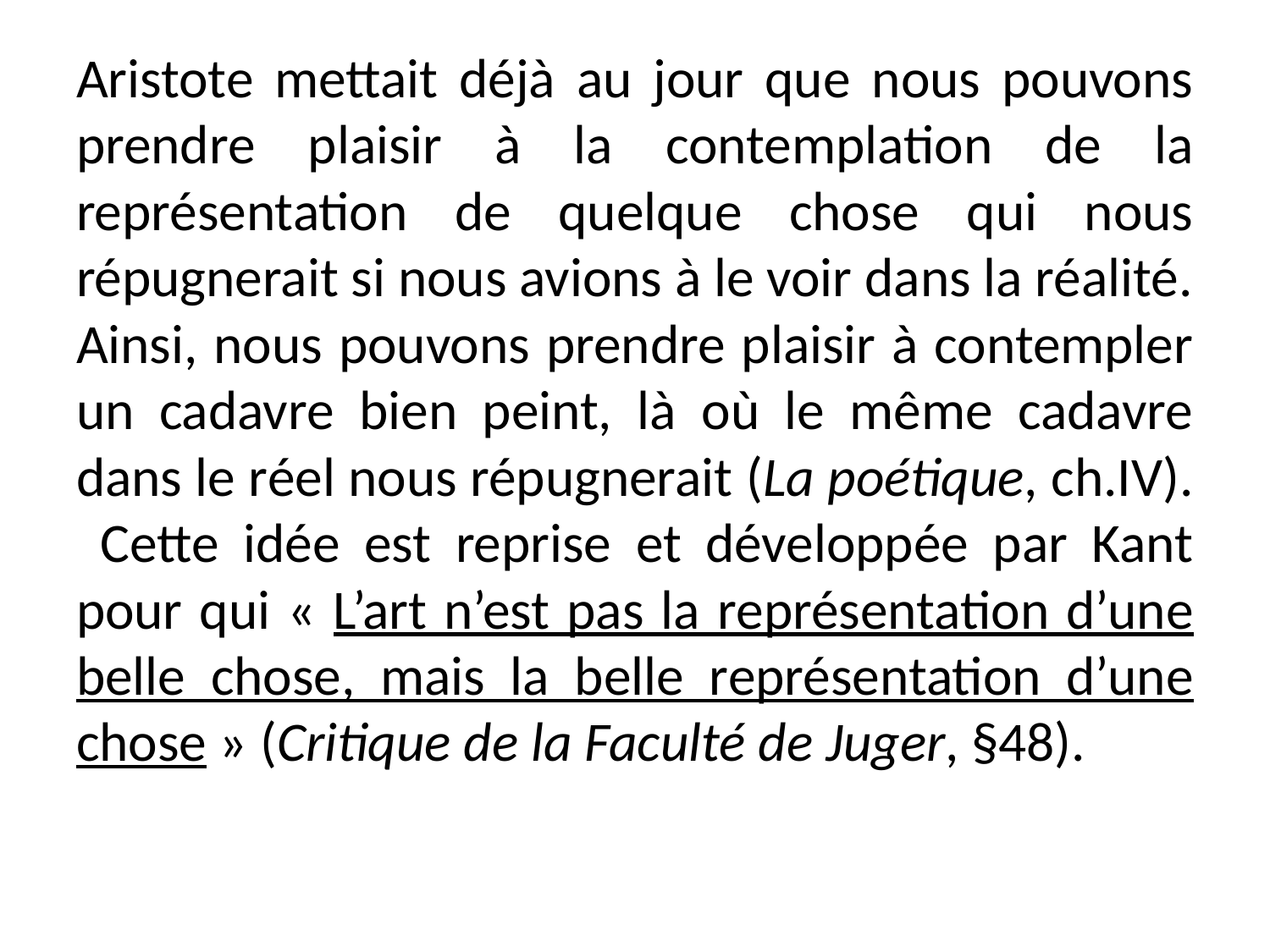

Aristote mettait déjà au jour que nous pouvons prendre plaisir à la contemplation de la représentation de quelque chose qui nous répugnerait si nous avions à le voir dans la réalité. Ainsi, nous pouvons prendre plaisir à contempler un cadavre bien peint, là où le même cadavre dans le réel nous répugnerait (La poétique, ch.IV).  Cette idée est reprise et développée par Kant pour qui « L’art n’est pas la représentation d’une belle chose, mais la belle représentation d’une chose » (Critique de la Faculté de Juger, §48).